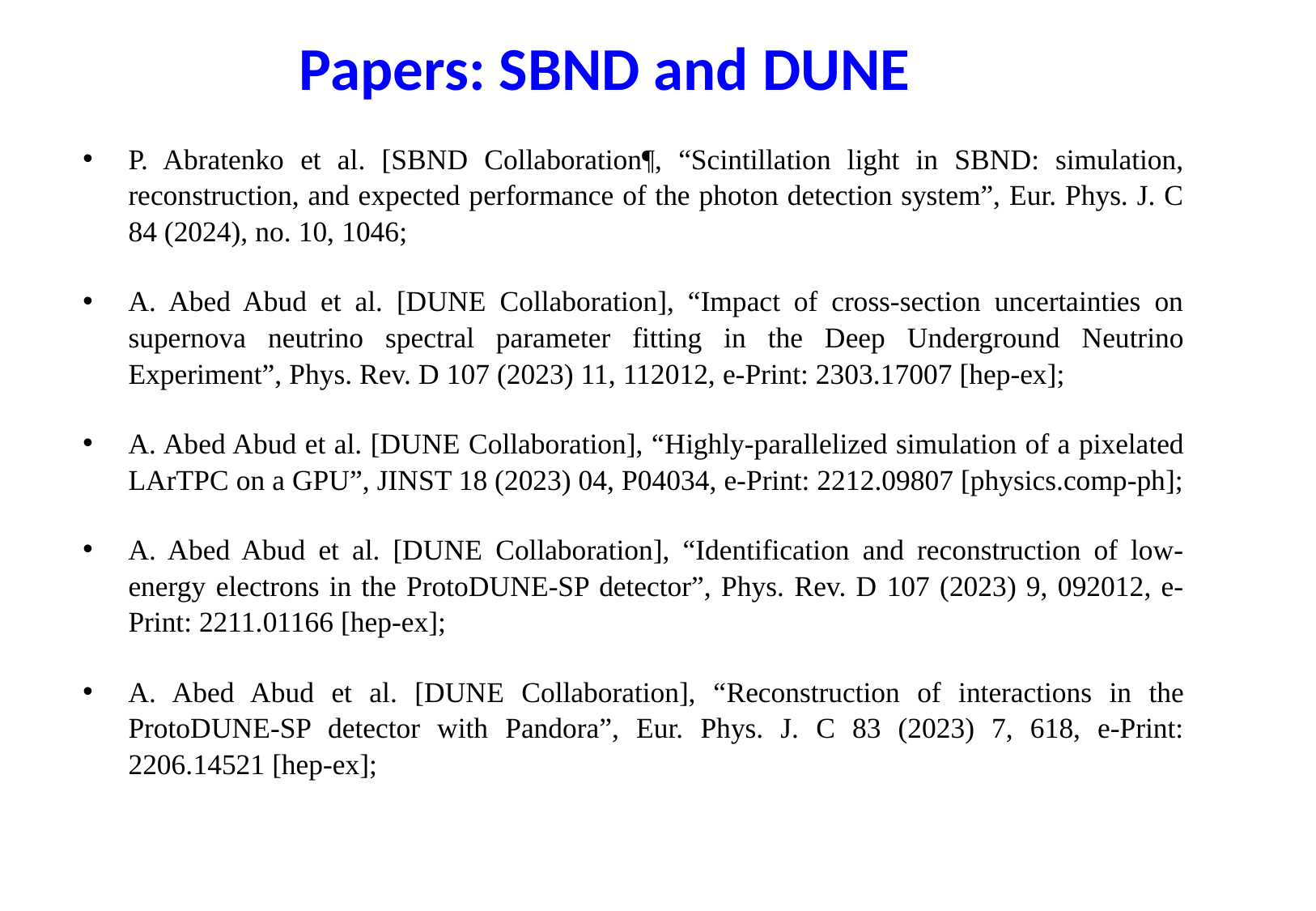

Papers: SBND and DUNE

P. Abratenko et al. [SBND Collaboration¶, “Scintillation light in SBND: simulation, reconstruction, and expected performance of the photon detection system”, Eur. Phys. J. C 84 (2024), no. 10, 1046;
A. Abed Abud et al. [DUNE Collaboration], “Impact of cross-section uncertainties on supernova neutrino spectral parameter fitting in the Deep Underground Neutrino Experiment”, Phys. Rev. D 107 (2023) 11, 112012, e-Print: 2303.17007 [hep-ex];
A. Abed Abud et al. [DUNE Collaboration], “Highly-parallelized simulation of a pixelated LArTPC on a GPU”, JINST 18 (2023) 04, P04034, e-Print: 2212.09807 [physics.comp-ph];
A. Abed Abud et al. [DUNE Collaboration], “Identification and reconstruction of low-energy electrons in the ProtoDUNE-SP detector”, Phys. Rev. D 107 (2023) 9, 092012, e-Print: 2211.01166 [hep-ex];
A. Abed Abud et al. [DUNE Collaboration], “Reconstruction of interactions in the ProtoDUNE-SP detector with Pandora”, Eur. Phys. J. C 83 (2023) 7, 618, e-Print: 2206.14521 [hep-ex];